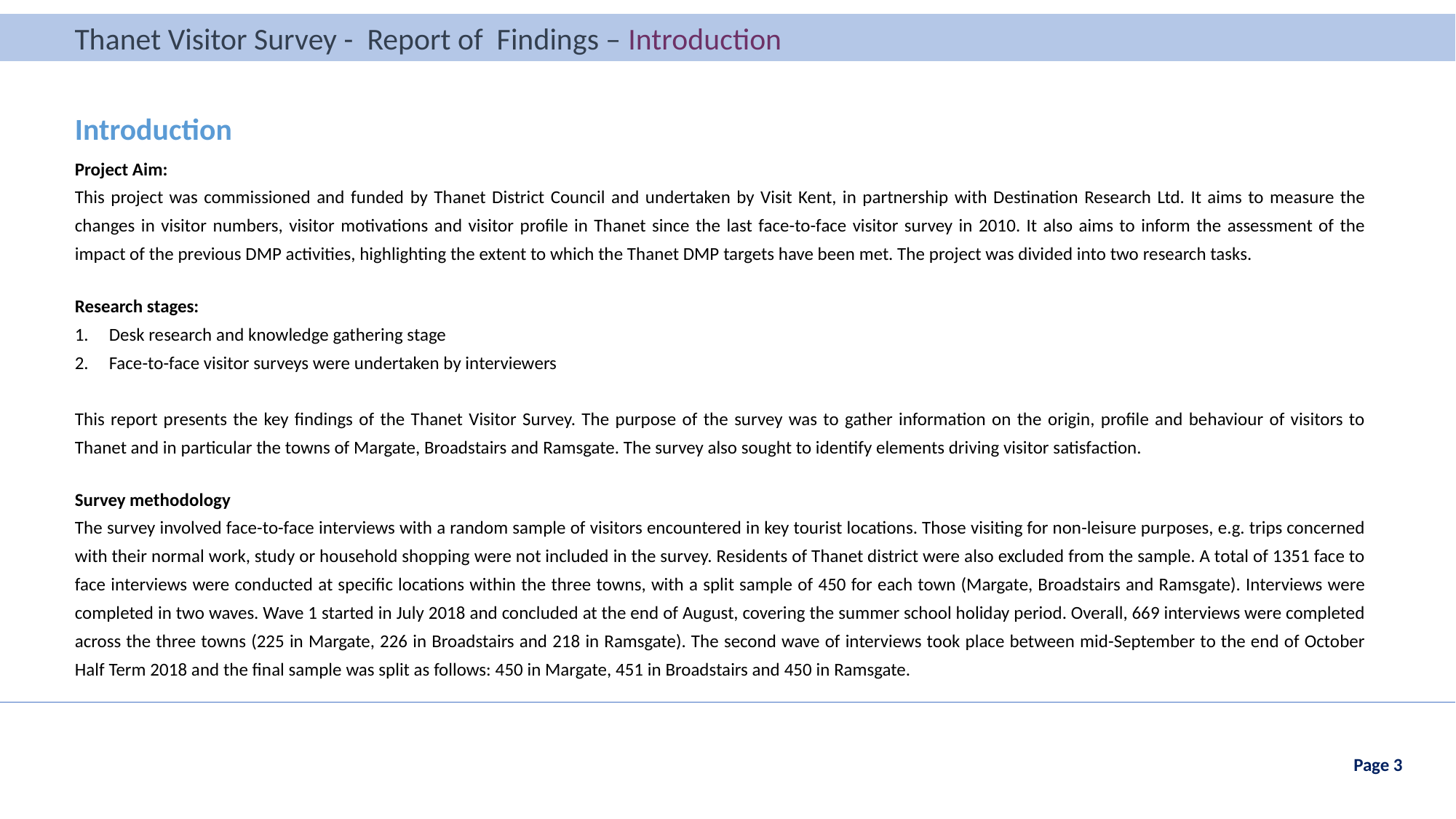

Thanet Visitor Survey -  Report of  Findings – Introduction
Thanet Visitor Survey -  Report of  Findings – Introduction
Introduction
Project Aim:
This project was commissioned and funded by Thanet District Council and undertaken by Visit Kent, in partnership with Destination Research Ltd. It aims to measure the changes in visitor numbers, visitor motivations and visitor profile in Thanet since the last face-to-face visitor survey in 2010. It also aims to inform the assessment of the impact of the previous DMP activities, highlighting the extent to which the Thanet DMP targets have been met. The project was divided into two research tasks.

Research stages:
Desk research and knowledge gathering stage
Face-to-face visitor surveys were undertaken by interviewers

This report presents the key findings of the Thanet Visitor Survey. The purpose of the survey was to gather information on the origin, profile and behaviour of visitors to Thanet and in particular the towns of Margate, Broadstairs and Ramsgate. The survey also sought to identify elements driving visitor satisfaction.

Survey methodology
The survey involved face-to-face interviews with a random sample of visitors encountered in key tourist locations. Those visiting for non-leisure purposes, e.g. trips concerned with their normal work, study or household shopping were not included in the survey. Residents of Thanet district were also excluded from the sample. A total of 1351 face to face interviews were conducted at specific locations within the three towns, with a split sample of 450 for each town (Margate, Broadstairs and Ramsgate). Interviews were completed in two waves. Wave 1 started in July 2018 and concluded at the end of August, covering the summer school holiday period. Overall, 669 interviews were completed across the three towns (225 in Margate, 226 in Broadstairs and 218 in Ramsgate). The second wave of interviews took place between mid-September to the end of October Half Term 2018 and the final sample was split as follows: 450 in Margate, 451 in Broadstairs and 450 in Ramsgate.

Page 3